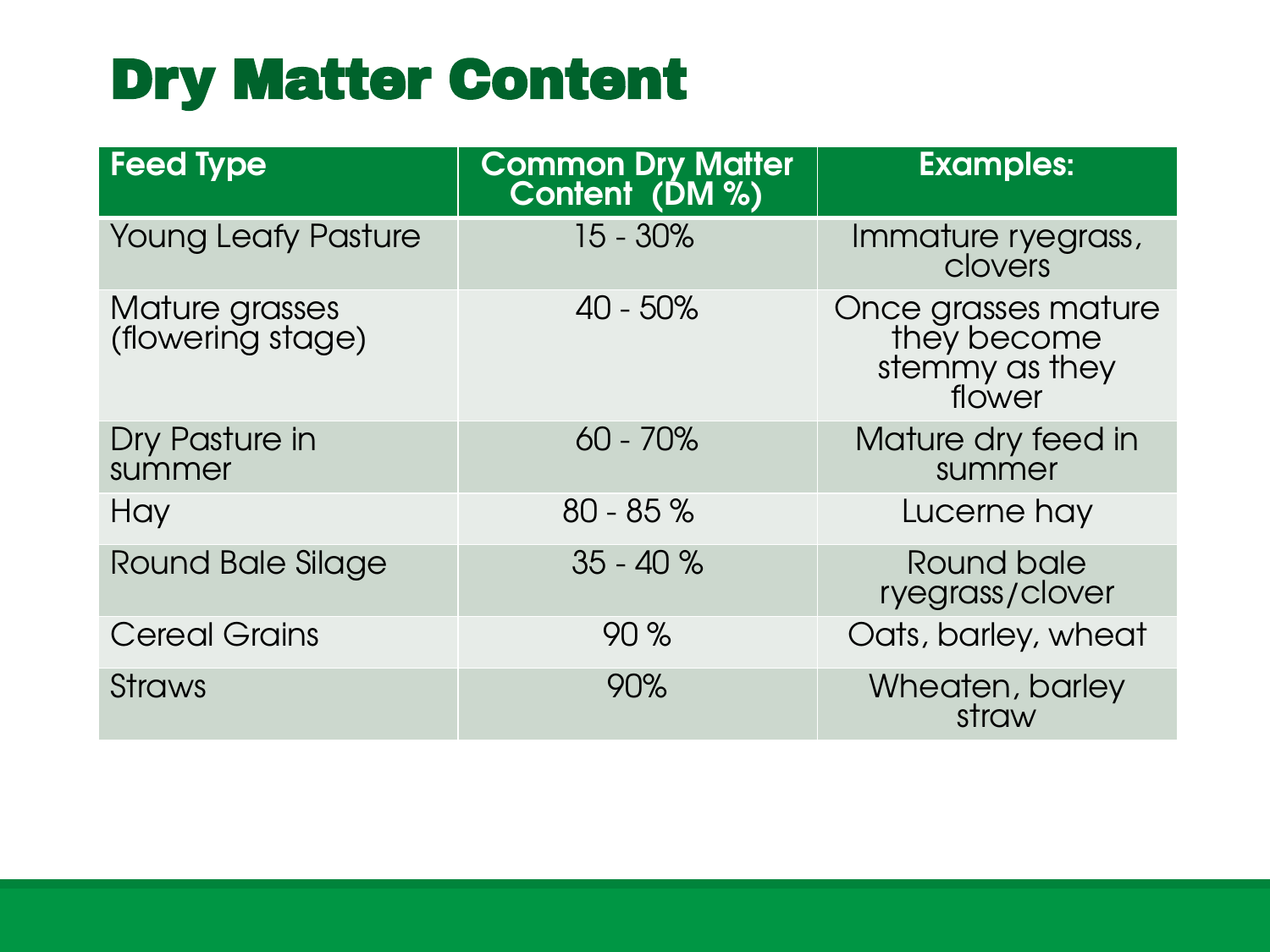

# Dry Matter Content
| Feed Type | Common Dry Matter Content (DM %) | Examples: |
| --- | --- | --- |
| Young Leafy Pasture | 15 - 30% | Immature ryegrass, clovers |
| Mature grasses (flowering stage) | 40 - 50% | Once grasses mature they become stemmy as they flower |
| Dry Pasture in summer | 60 - 70% | Mature dry feed in summer |
| Hay | 80 - 85 % | Lucerne hay |
| Round Bale Silage | 35 - 40 % | Round bale ryegrass/clover |
| Cereal Grains | 90 % | Oats, barley, wheat |
| Straws | 90% | Wheaten, barley straw |